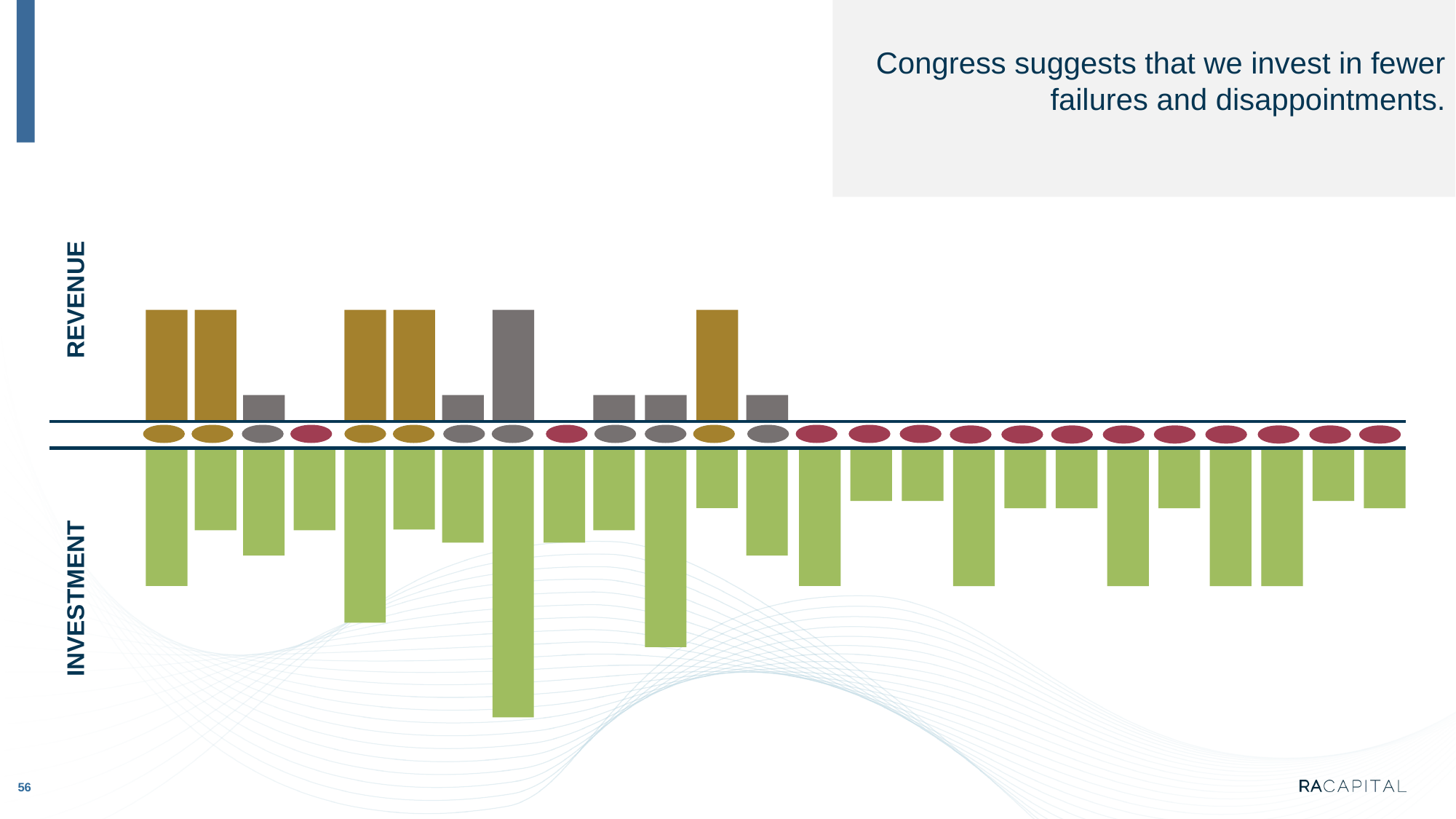

Congress suggests that we invest in fewer failures and disappointments.

REVENUE

INVESTMENT